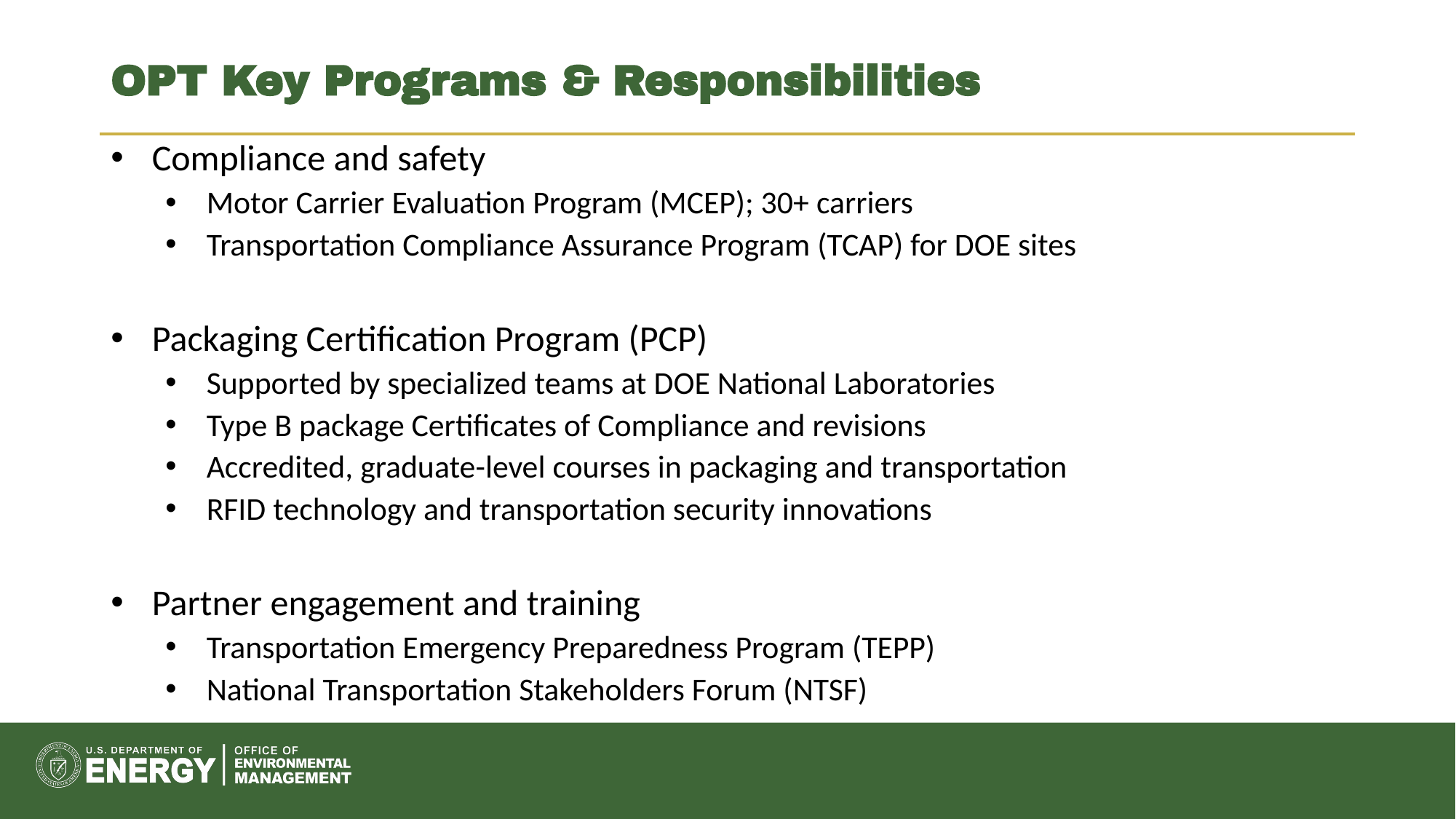

# OPT Key Programs & Responsibilities
Compliance and safety
Motor Carrier Evaluation Program (MCEP); 30+ carriers
Transportation Compliance Assurance Program (TCAP) for DOE sites

Packaging Certification Program (PCP)
Supported by specialized teams at DOE National Laboratories
Type B package Certificates of Compliance and revisions
Accredited, graduate-level courses in packaging and transportation
RFID technology and transportation security innovations

Partner engagement and training
Transportation Emergency Preparedness Program (TEPP)
National Transportation Stakeholders Forum (NTSF)